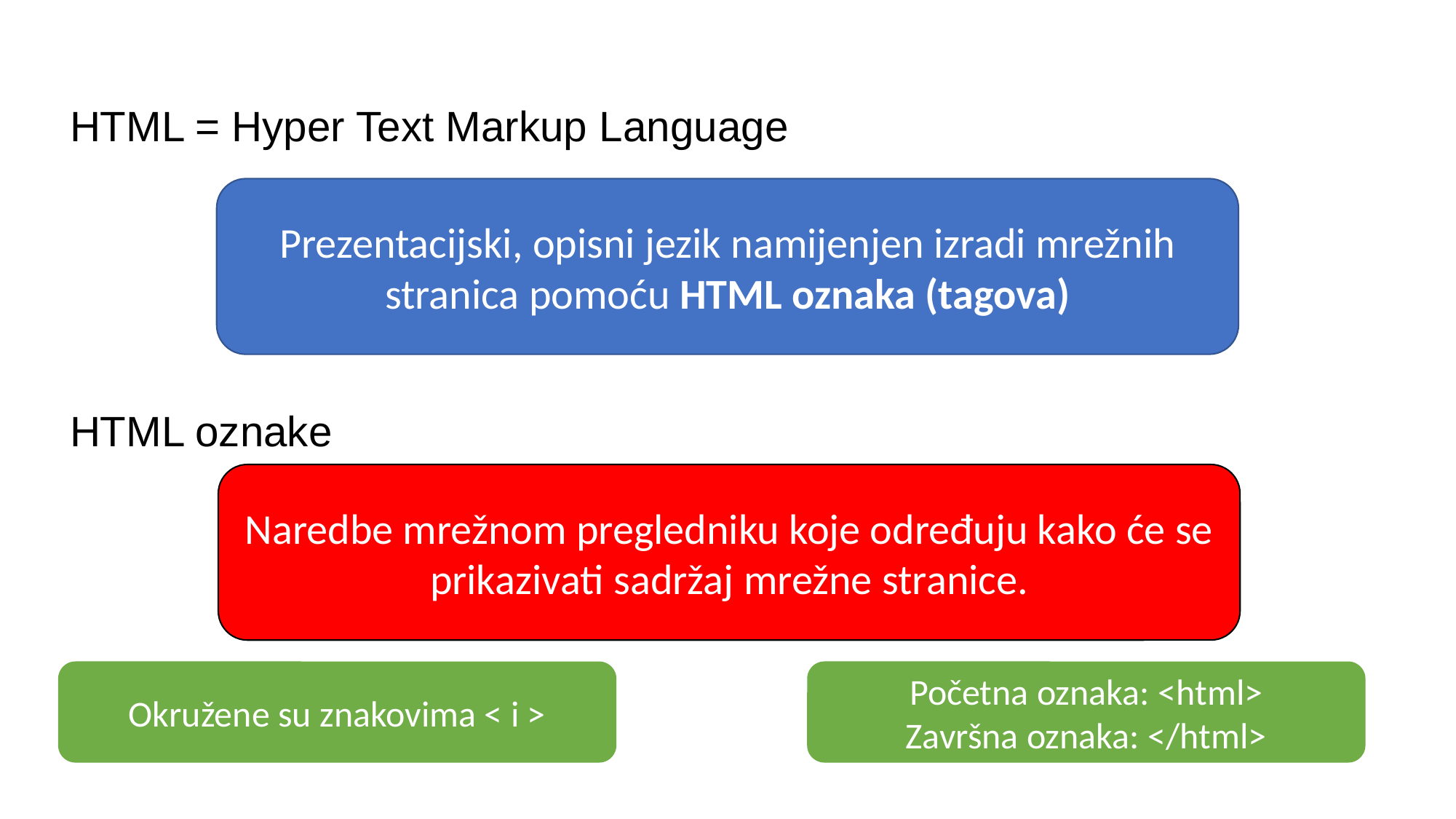

HTML = Hyper Text Markup Language

HTML oznake
Prezentacijski, opisni jezik namijenjen izradi mrežnih stranica pomoću HTML oznaka (tagova)
Naredbe mrežnom pregledniku koje određuju kako će se prikazivati sadržaj mrežne stranice.
Okružene su znakovima < i >
Početna oznaka: <html>
Završna oznaka: </html>